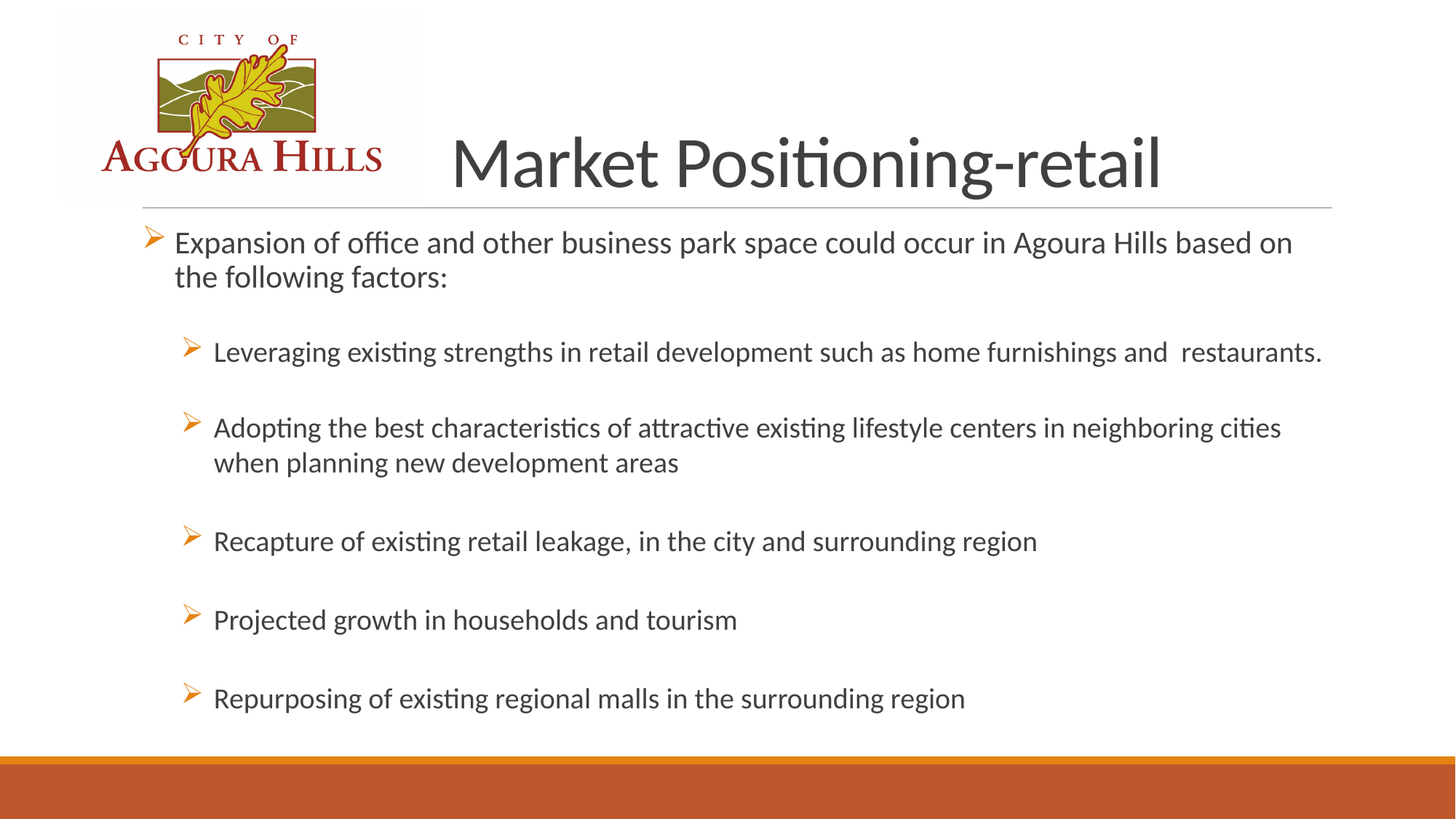

# Market Positioning-retail
Expansion of office and other business park space could occur in Agoura Hills based on the following factors:

Leveraging existing strengths in retail development such as home furnishings and  restaurants.
Adopting the best characteristics of attractive existing lifestyle centers in neighboring cities when planning new development areas
Recapture of existing retail leakage, in the city and surrounding region
Projected growth in households and tourism
Repurposing of existing regional malls in the surrounding region